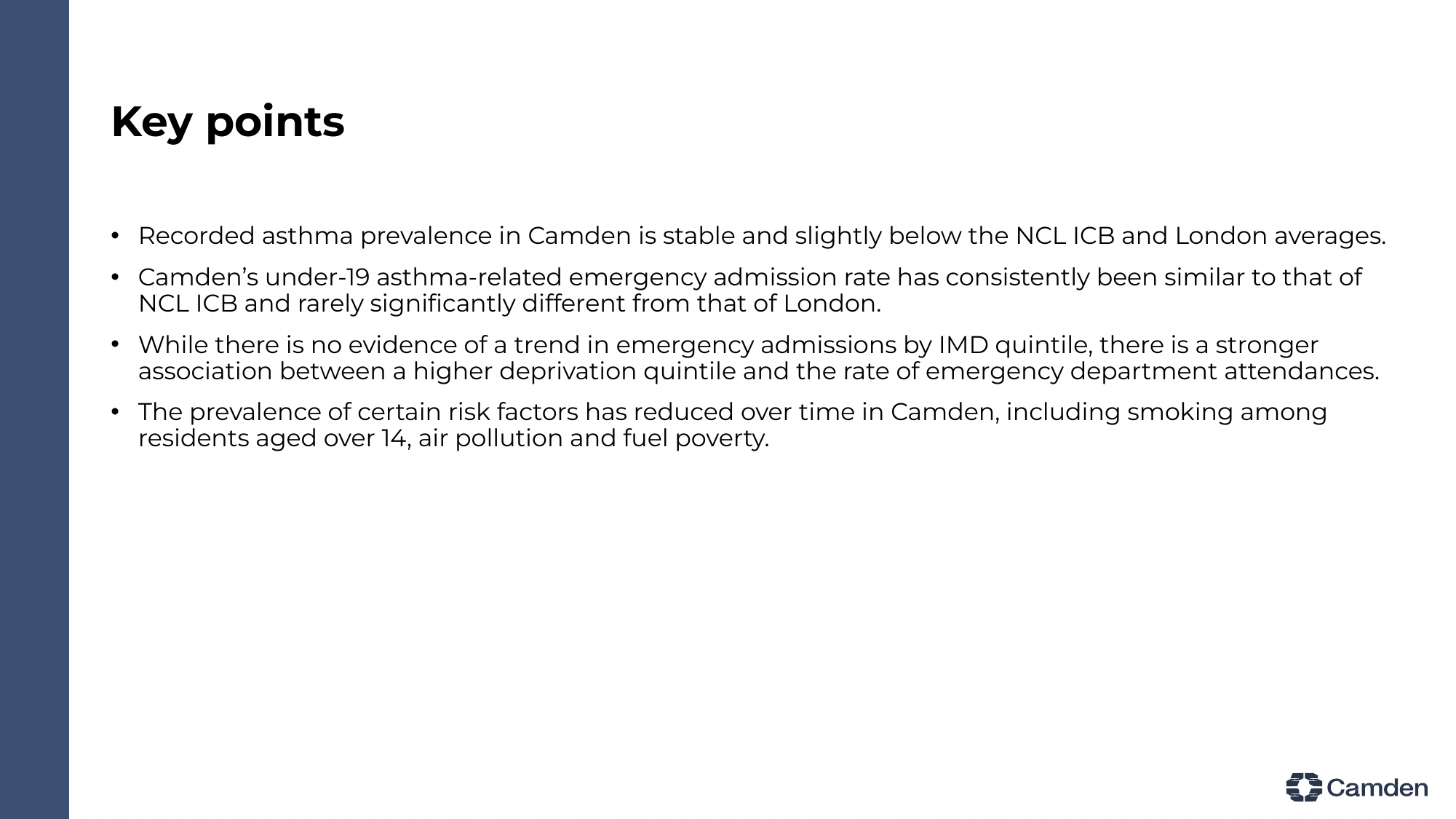

# Key points
Recorded asthma prevalence in Camden is stable and slightly below the NCL ICB and London averages.
Camden’s under-19 asthma-related emergency admission rate has consistently been similar to that of NCL ICB and rarely significantly different from that of London.
While there is no evidence of a trend in emergency admissions by IMD quintile, there is a stronger association between a higher deprivation quintile and the rate of emergency department attendances.
The prevalence of certain risk factors has reduced over time in Camden, including smoking among residents aged over 14, air pollution and fuel poverty.